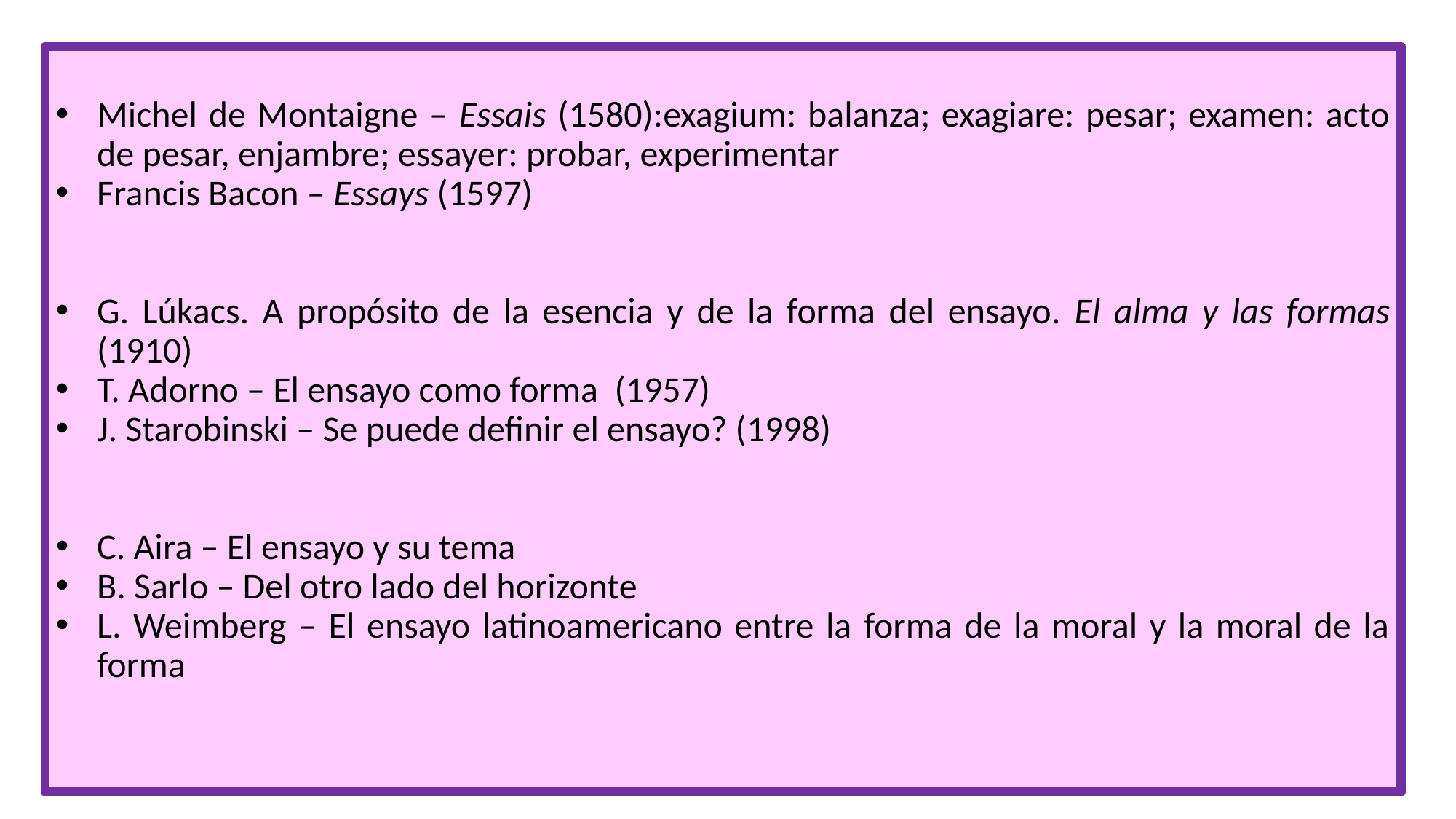

Michel de Montaigne – Essais (1580):exagium: balanza; exagiare: pesar; examen: acto de pesar, enjambre; essayer: probar, experimentar
Francis Bacon – Essays (1597)

G. Lúkacs. A propósito de la esencia y de la forma del ensayo. El alma y las formas (1910)
T. Adorno – El ensayo como forma  (1957)
J. Starobinski – Se puede definir el ensayo? (1998)

C. Aira – El ensayo y su tema
B. Sarlo – Del otro lado del horizonte
L. Weimberg – El ensayo latinoamericano entre la forma de la moral y la moral de la forma